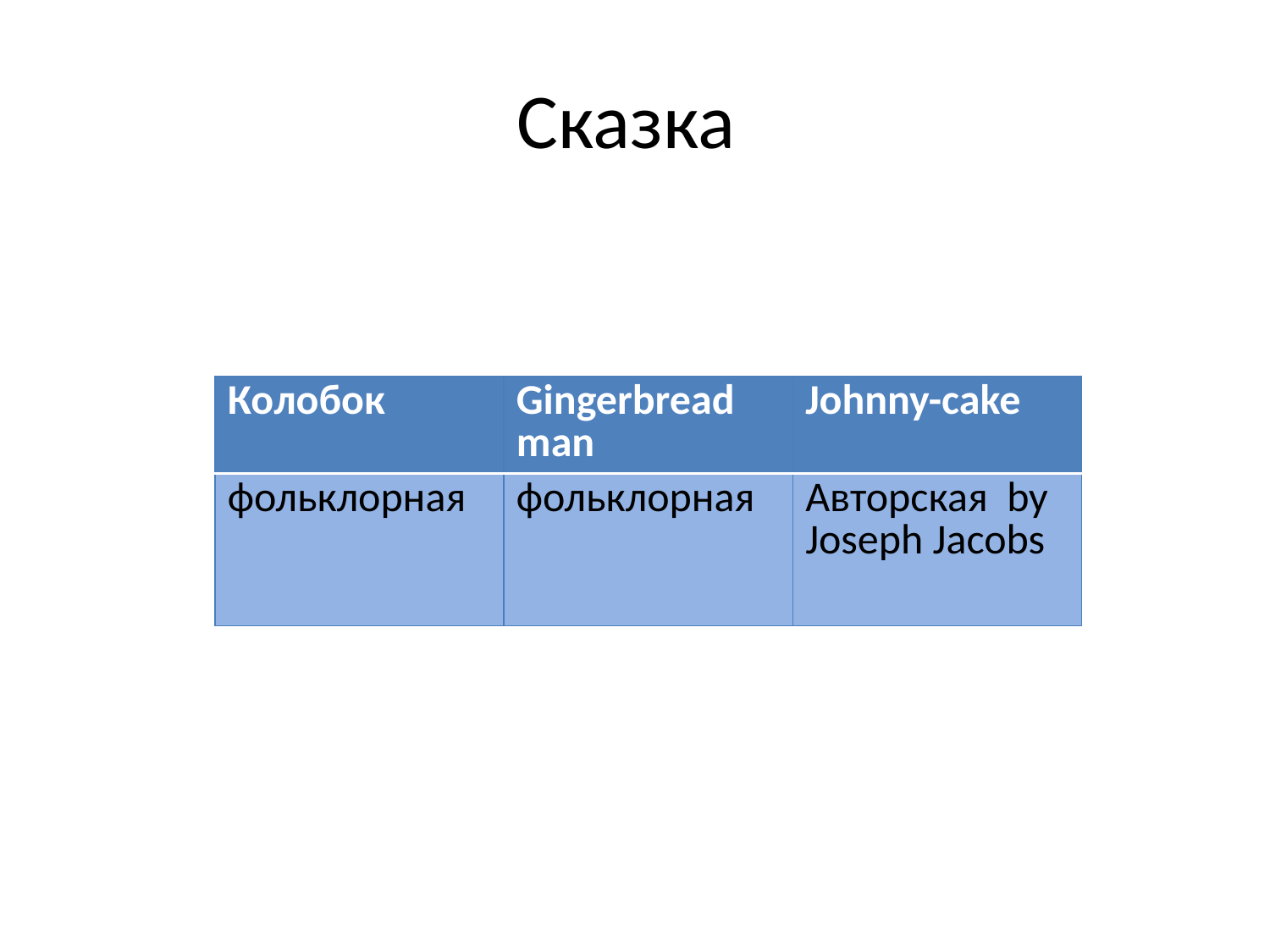

# Сказка

| Колобок | Gingerbread man | Johnny-cake |
| --- | --- | --- |
| фольклорная | фольклорная | Авторская by Joseph Jacobs |